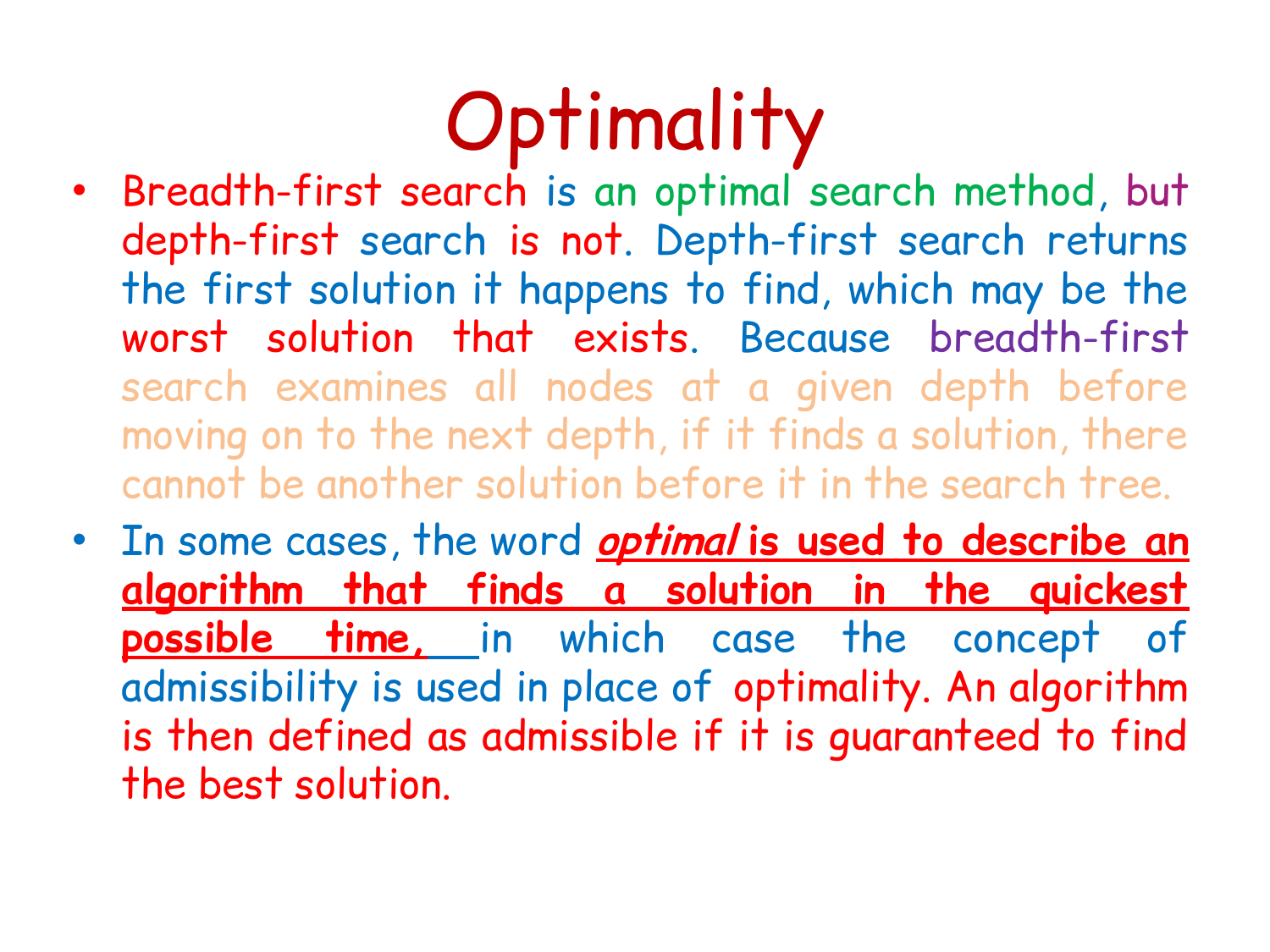

# Optimality
Breadth-first search is an optimal search method, but depth-first search is not. Depth-first search returns the first solution it happens to find, which may be the worst solution that exists. Because breadth-first search examines all nodes at a given depth before moving on to the next depth, if it finds a solution, there cannot be another solution before it in the search tree.
In some cases, the word optimal is used to describe an algorithm that finds a solution in the quickest possible time, in which case the concept of admissibility is used in place of optimality. An algorithm is then defined as admissible if it is guaranteed to find the best solution.